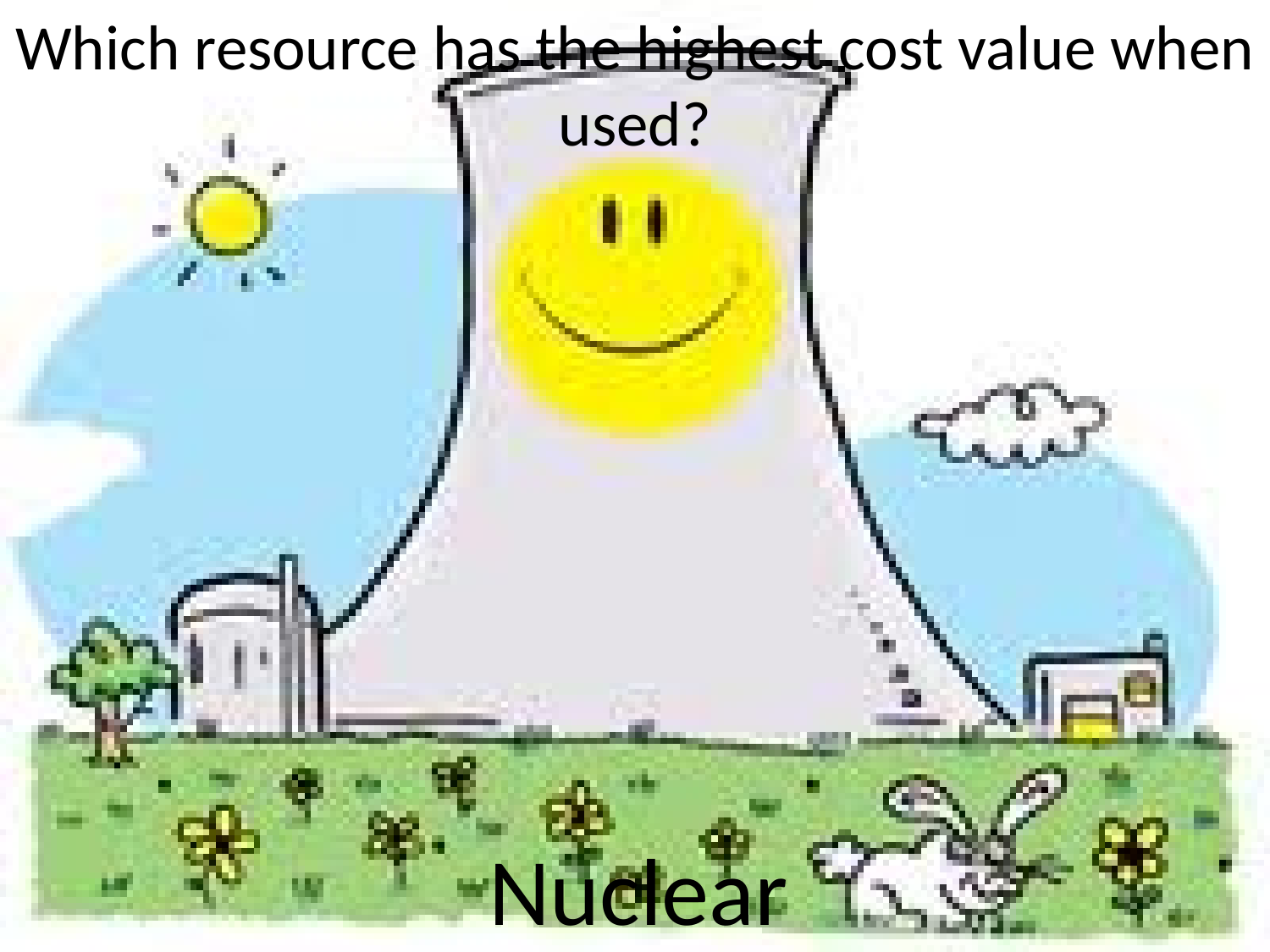

Which resource has the highest cost value when used?
Nuclear